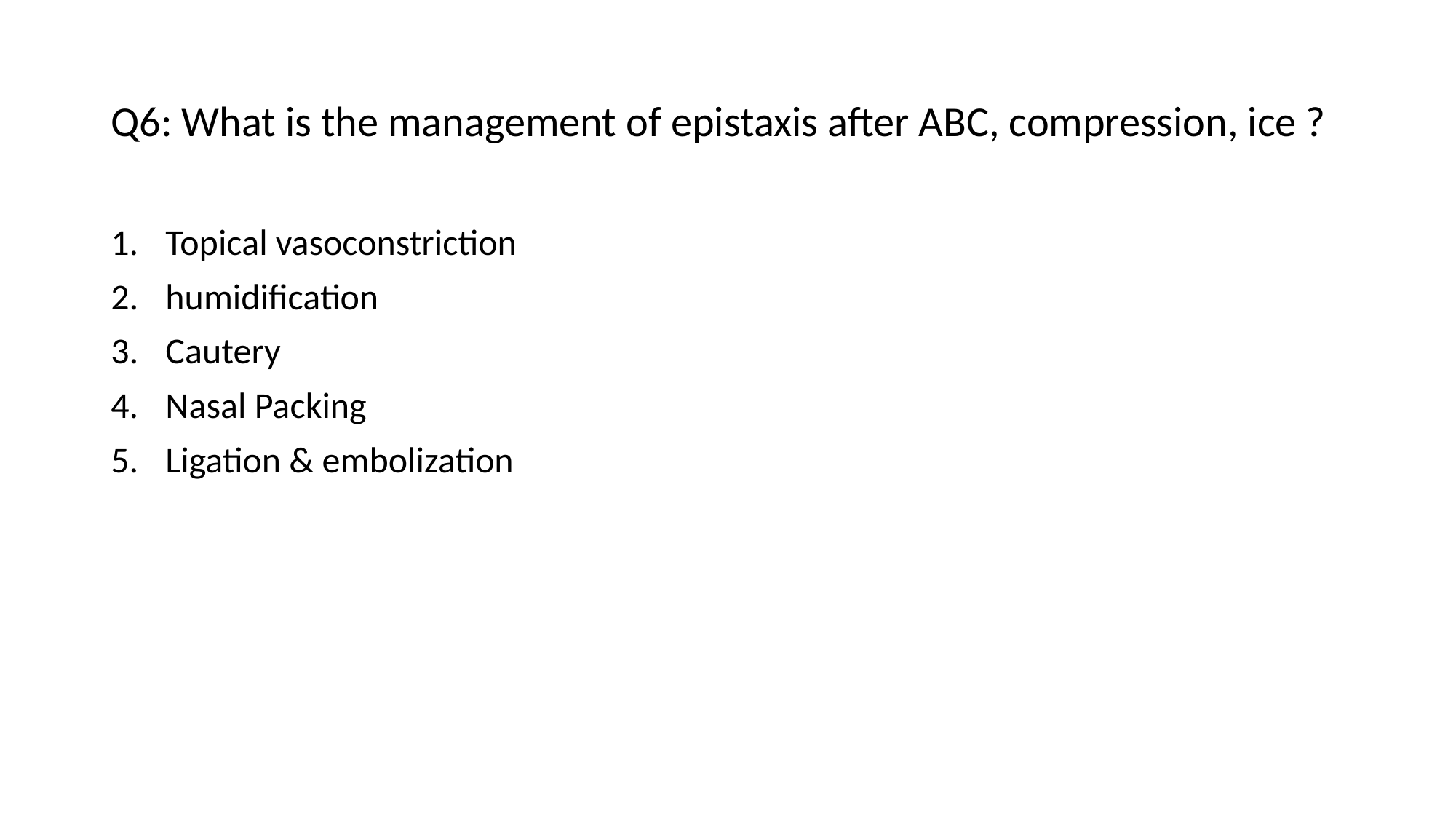

# Q6: What is the management of epistaxis after ABC, compression, ice ?
Topical vasoconstriction
humidification
Cautery
Nasal Packing
Ligation & embolization